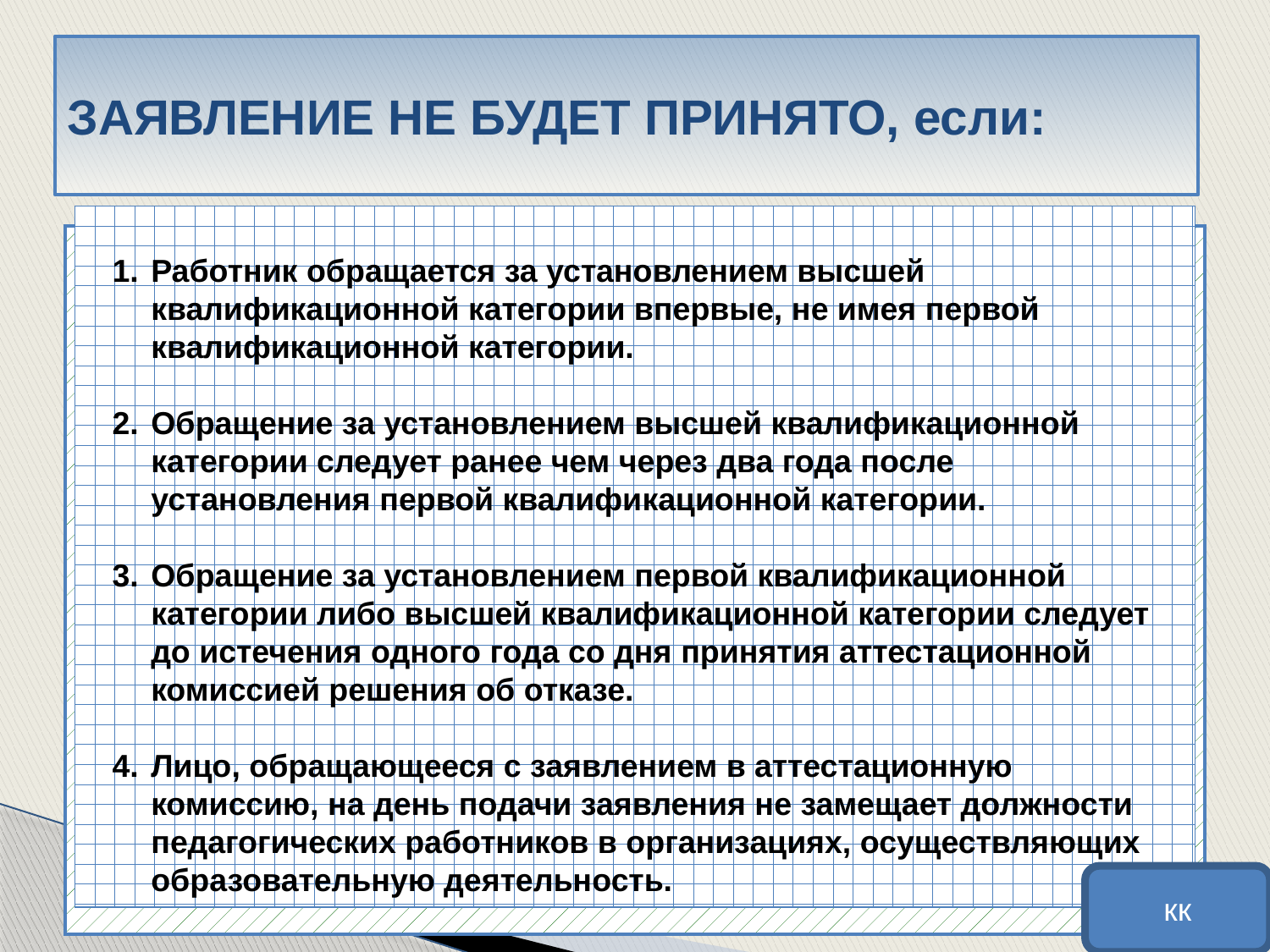

ЗАЯВЛЕНИЕ НЕ БУДЕТ ПРИНЯТО, если:

Работник обращается за установлением высшей квалификационной категории впервые, не имея первой квалификационной категории.

Обращение за установлением высшей квалификационной категории следует ранее чем через два года после установления первой квалифи­кационной категории.

Обращение за установлением первой квалификационной категории либо высшей квалификационной категории следует до истечения одно­го года со дня принятия аттестационной комиссией решения об отказе.

Лицо, обращающееся с заявлением в аттестационную комиссию, на день подачи заявления не замещает должности педагогических работников в организациях, осуществляющих образовательную деятельность.

кк